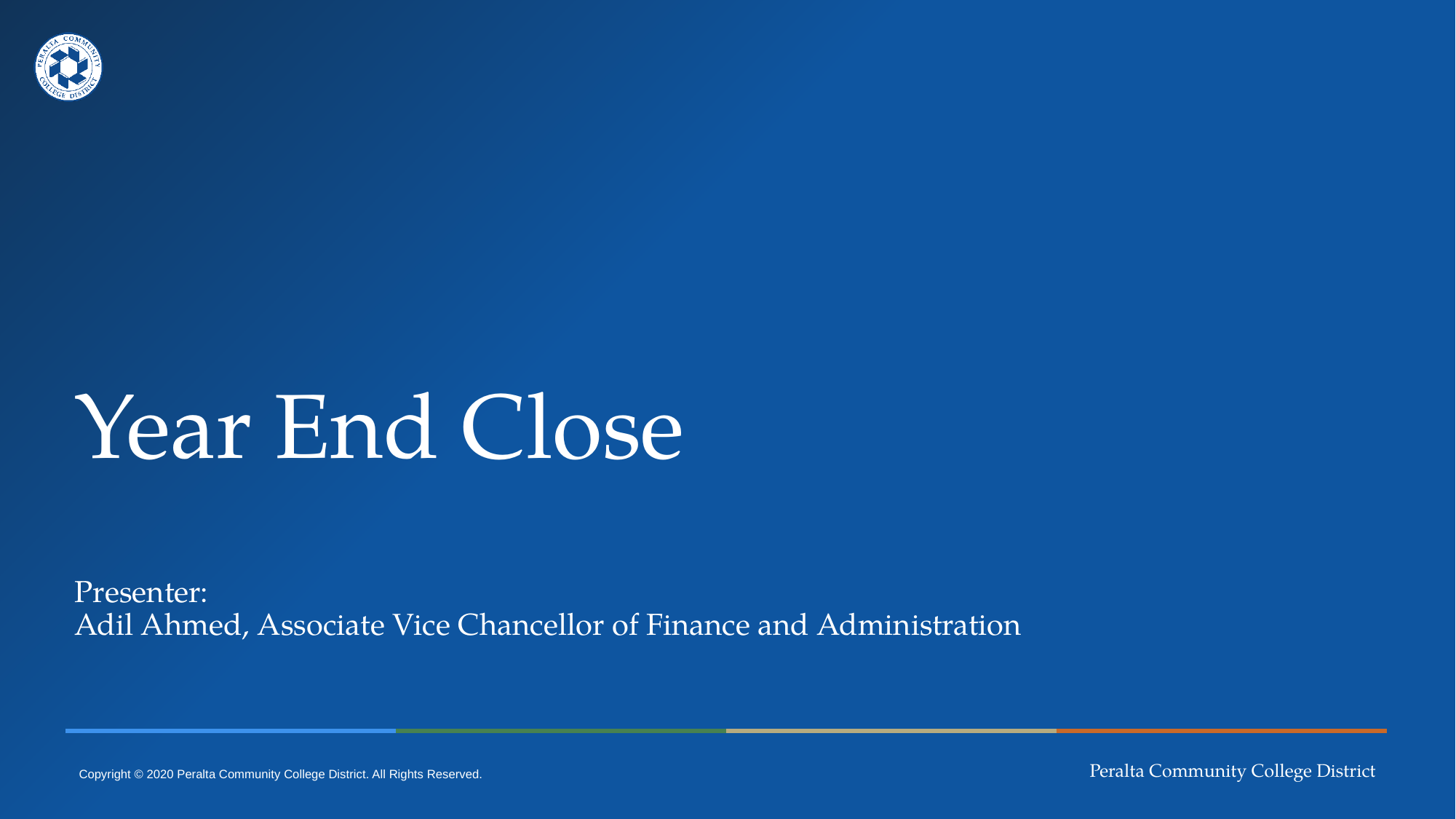

# Year End Close Presenter:  Adil Ahmed, Associate Vice Chancellor of Finance and Administration